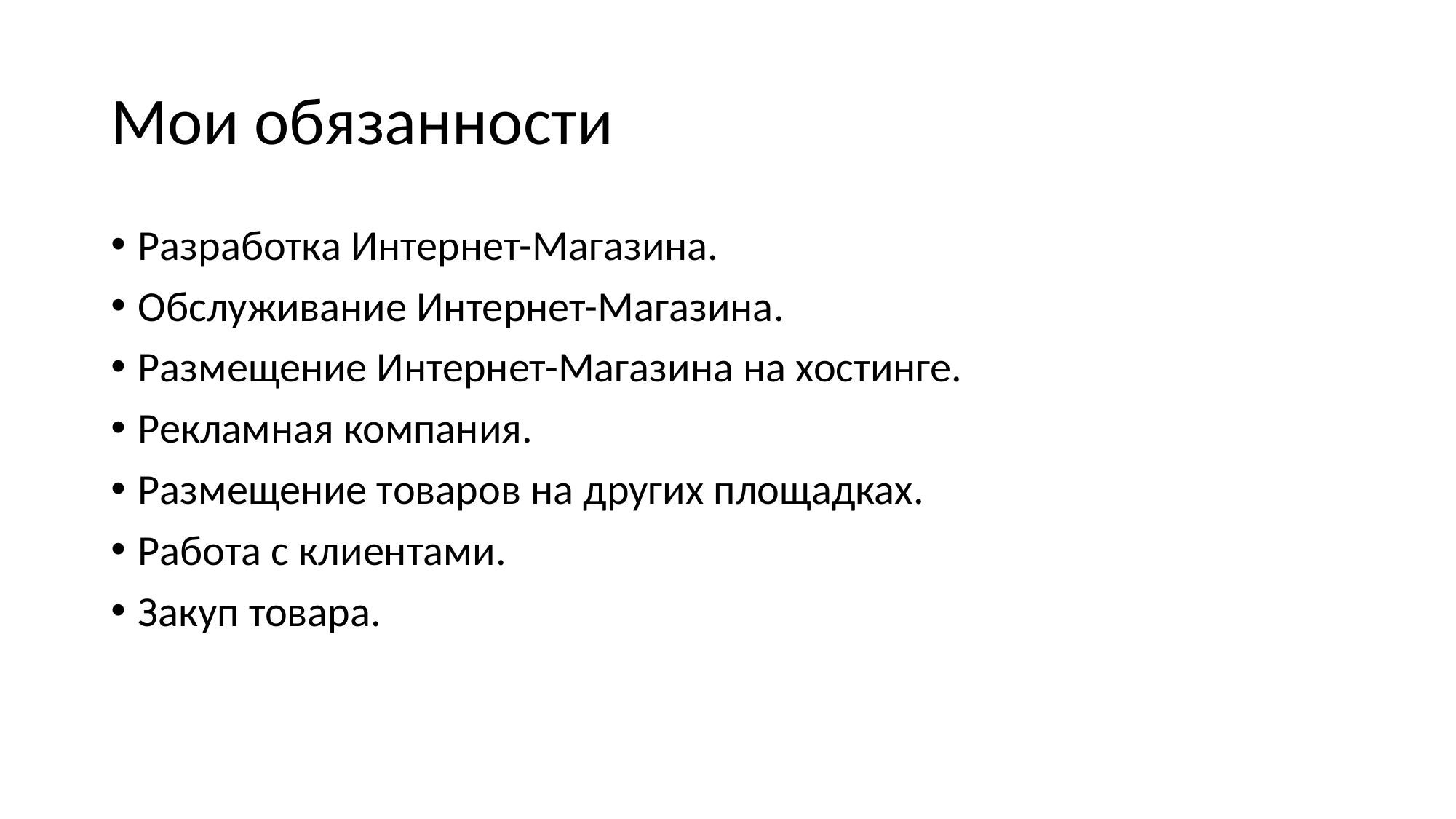

# Мои обязанности
Разработка Интернет-Магазина.
Обслуживание Интернет-Магазина.
Размещение Интернет-Магазина на хостинге.
Рекламная компания.
Размещение товаров на других площадках.
Работа с клиентами.
Закуп товара.